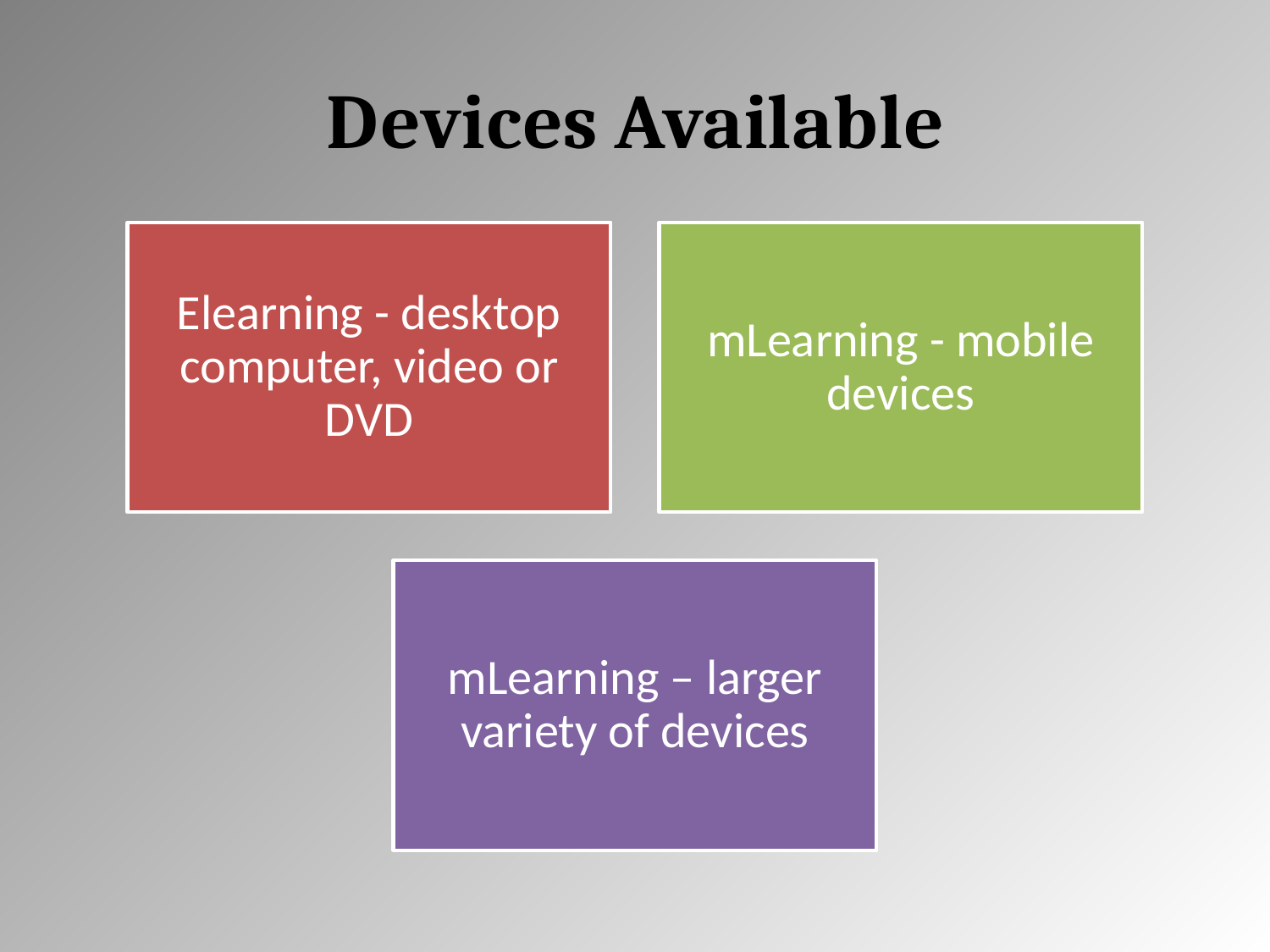

# Devices Available
Elearning - desktop computer, video or DVD
mLearning - mobile devices
mLearning – larger variety of devices